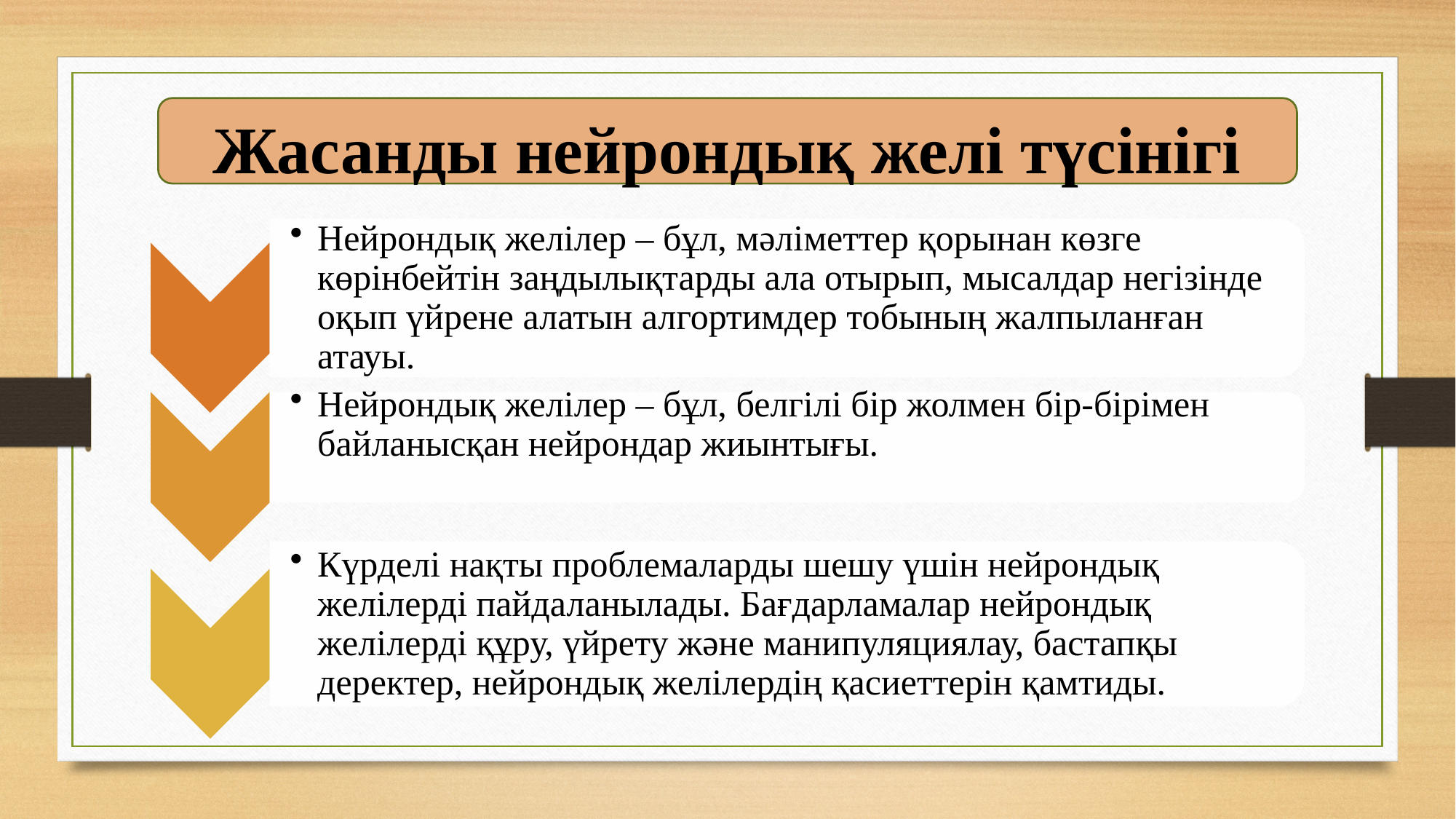

Жасанды нейрондық желі түсінігі

Нейрондық желілер – бұл, мәліметтер қорынан көзге көрінбейтін заңдылықтарды ала отырып, мысалдар негізінде оқып үйрене алатын алгортимдер тобының жалпыланған атауы.

Нейрондық желілер – бұл, белгілі бір жолмен бір-бірімен байланысқан нейрондар жиынтығы.

Күрделі нақты проблемаларды шешу үшін нейрондық желілерді пайдаланылады. Бағдарламалар нейрондық желілерді құру, үйрету және манипуляциялау, бастапқы деректер, нейрондық желілердің қасиеттерін қамтиды.